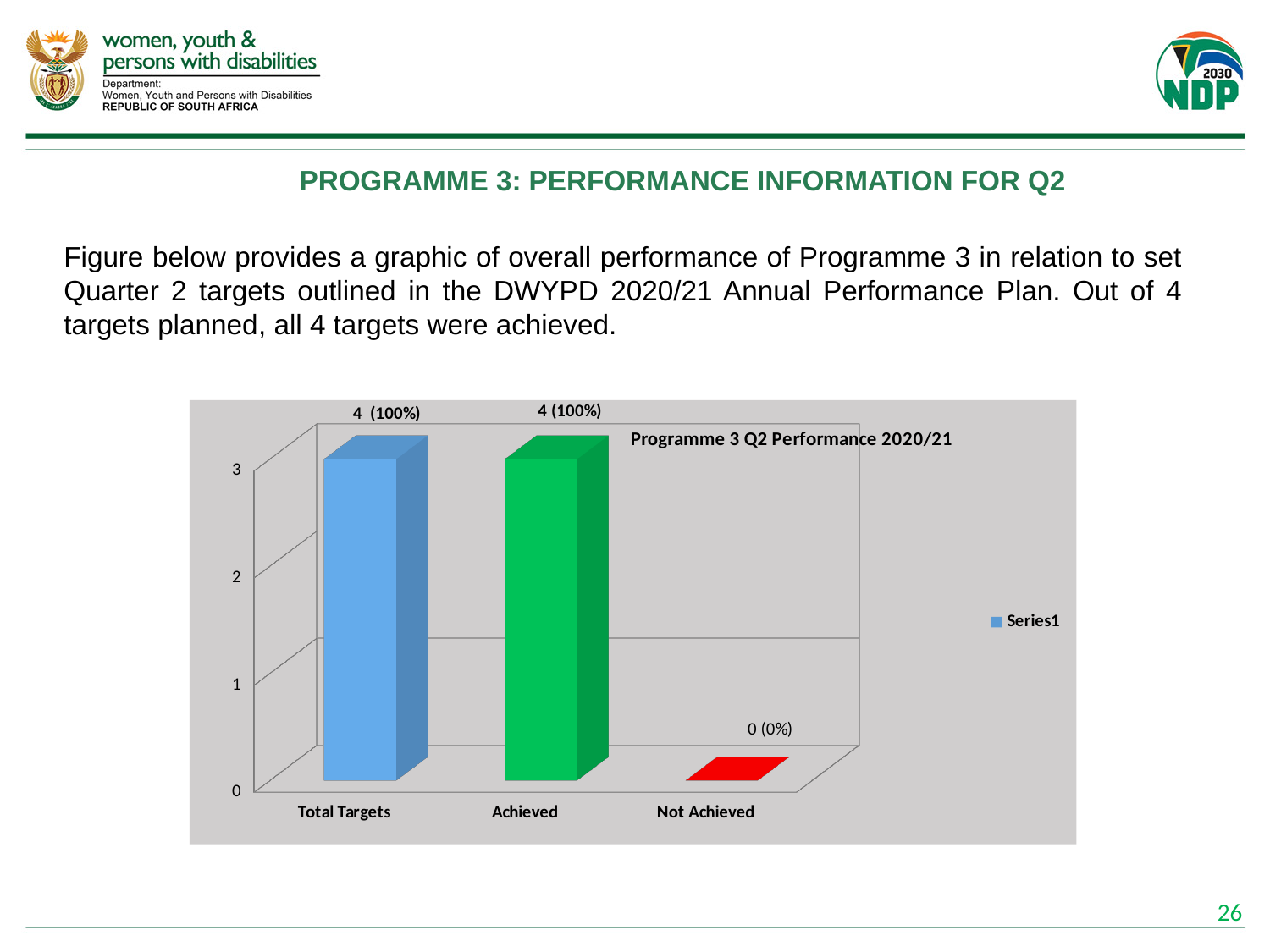

# PROGRAMME 3: PERFORMANCE INFORMATION FOR Q2
Figure below provides a graphic of overall performance of Programme 3 in relation to set Quarter 2 targets outlined in the DWYPD 2020/21 Annual Performance Plan. Out of 4 targets planned, all 4 targets were achieved.

[unsupported chart]